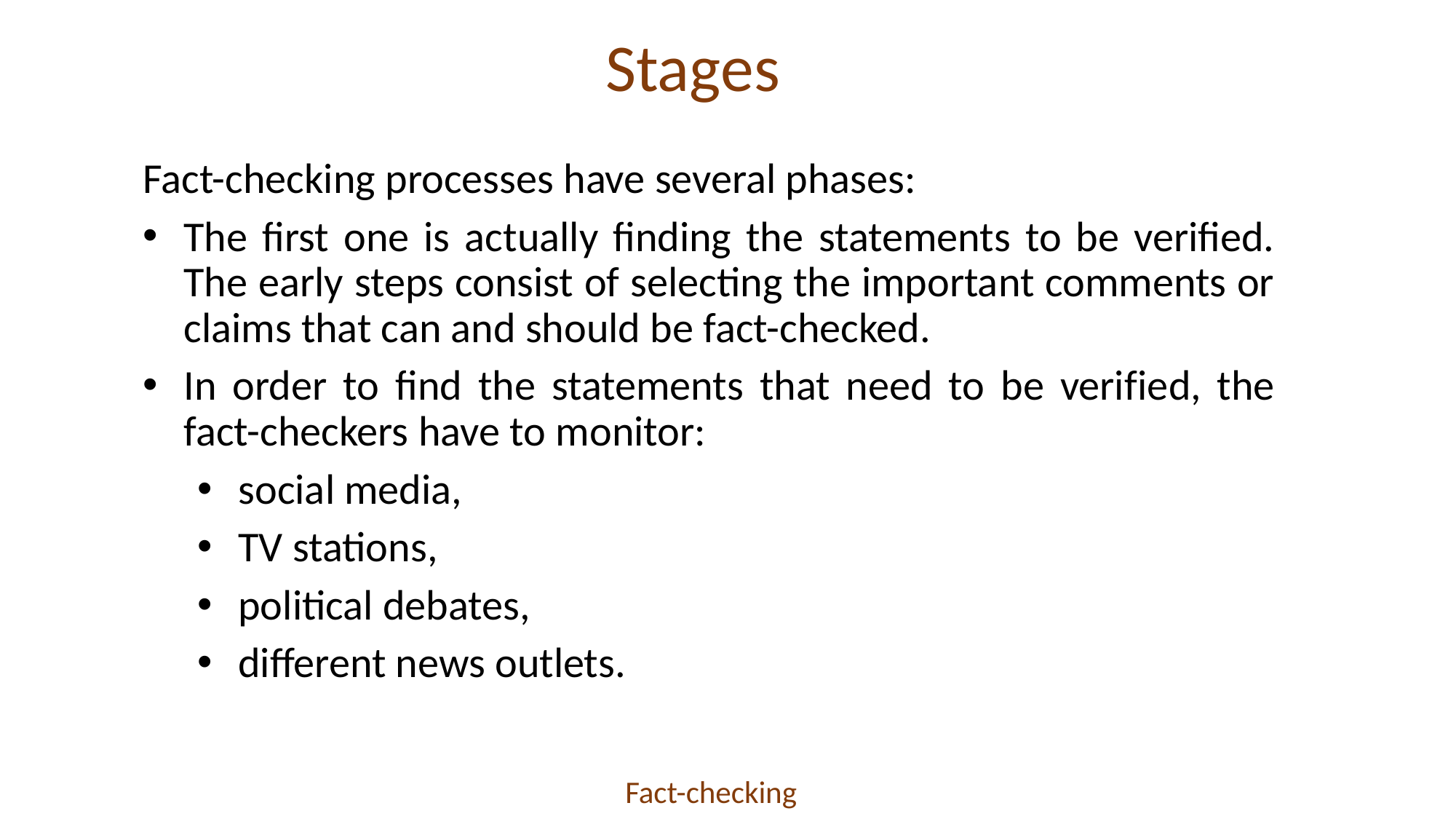

Stages
Fact-checking processes have several phases:
The first one is actually finding the statements to be verified. The early steps consist of selecting the important comments or claims that can and should be fact-checked.
In order to find the statements that need to be verified, the fact-checkers have to monitor:
social media,
TV stations,
political debates,
different news outlets.

Fact-checking